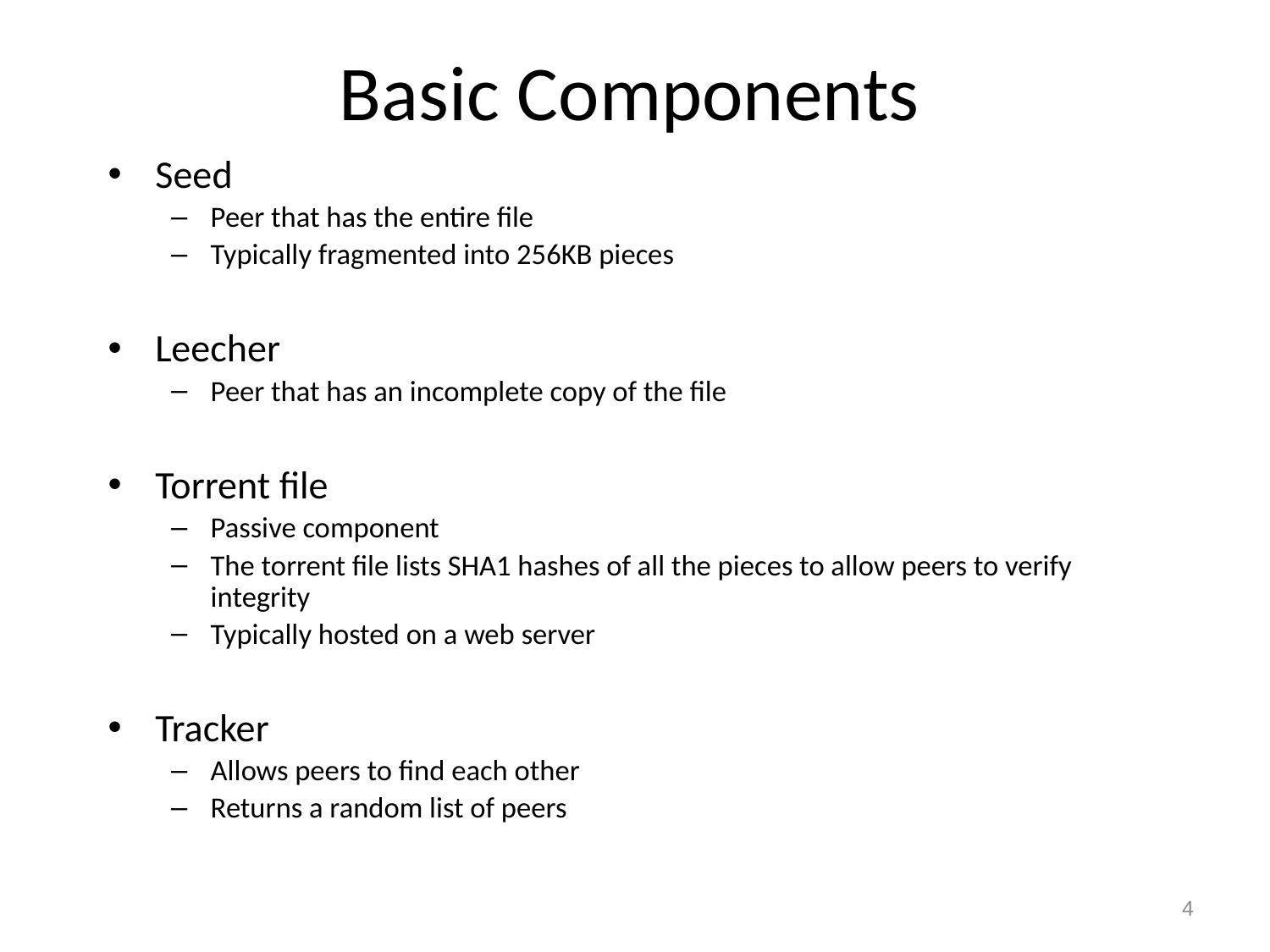

# Basic Components
Seed
Peer that has the entire file
Typically fragmented into 256KB pieces

Leecher
Peer that has an incomplete copy of the file

Torrent file
Passive component
The torrent file lists SHA1 hashes of all the pieces to allow peers to verify integrity
Typically hosted on a web server

Tracker
Allows peers to find each other
Returns a random list of peers
4